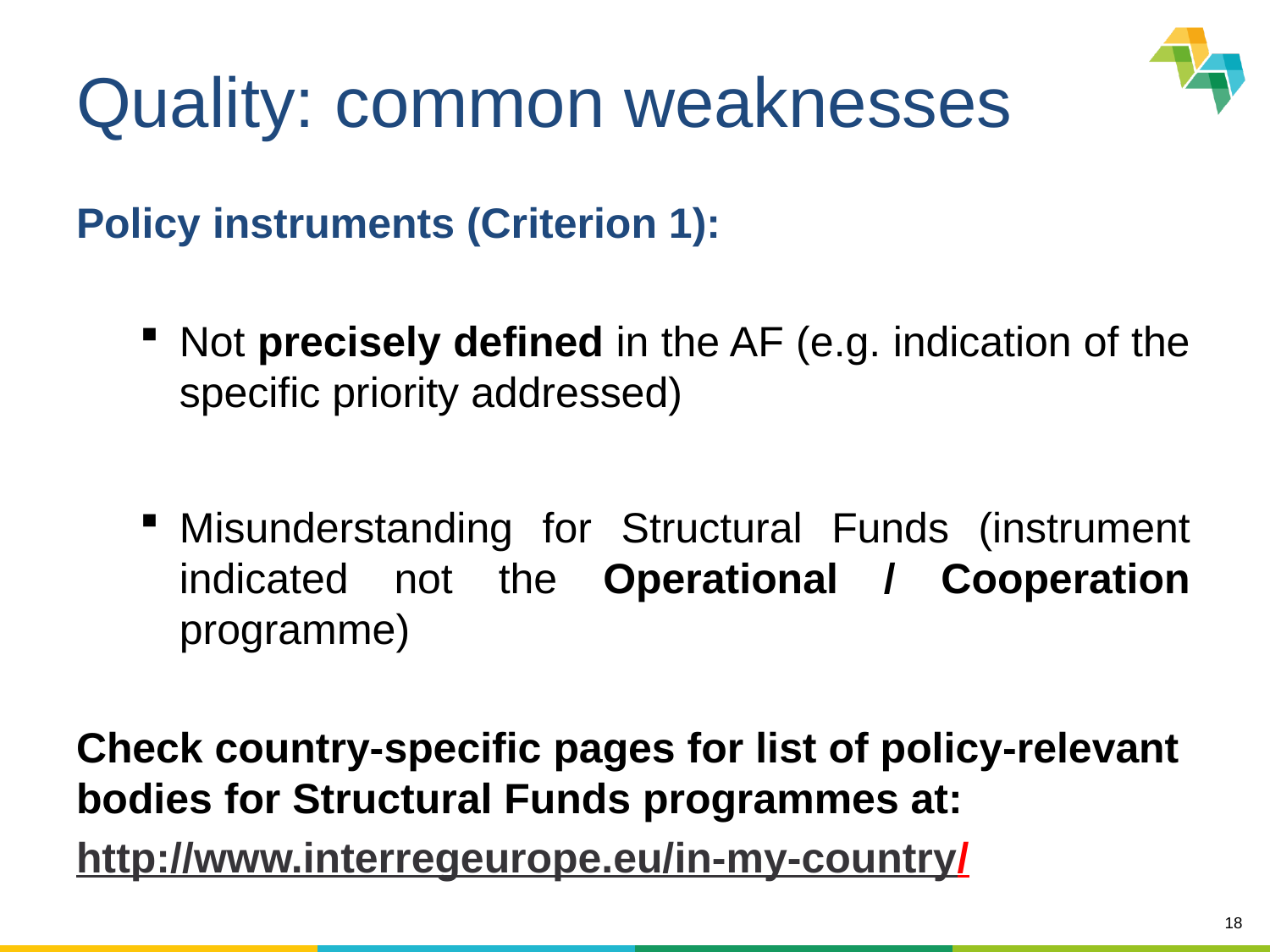

# Quality: common weaknesses
Policy instruments (Criterion 1):

Not precisely defined in the AF (e.g. indication of the specific priority addressed)

Misunderstanding for Structural Funds (instrument indicated not the Operational / Cooperation programme)

Check country-specific pages for list of policy-relevant bodies for Structural Funds programmes at:
http://www.interregeurope.eu/in-my-country/